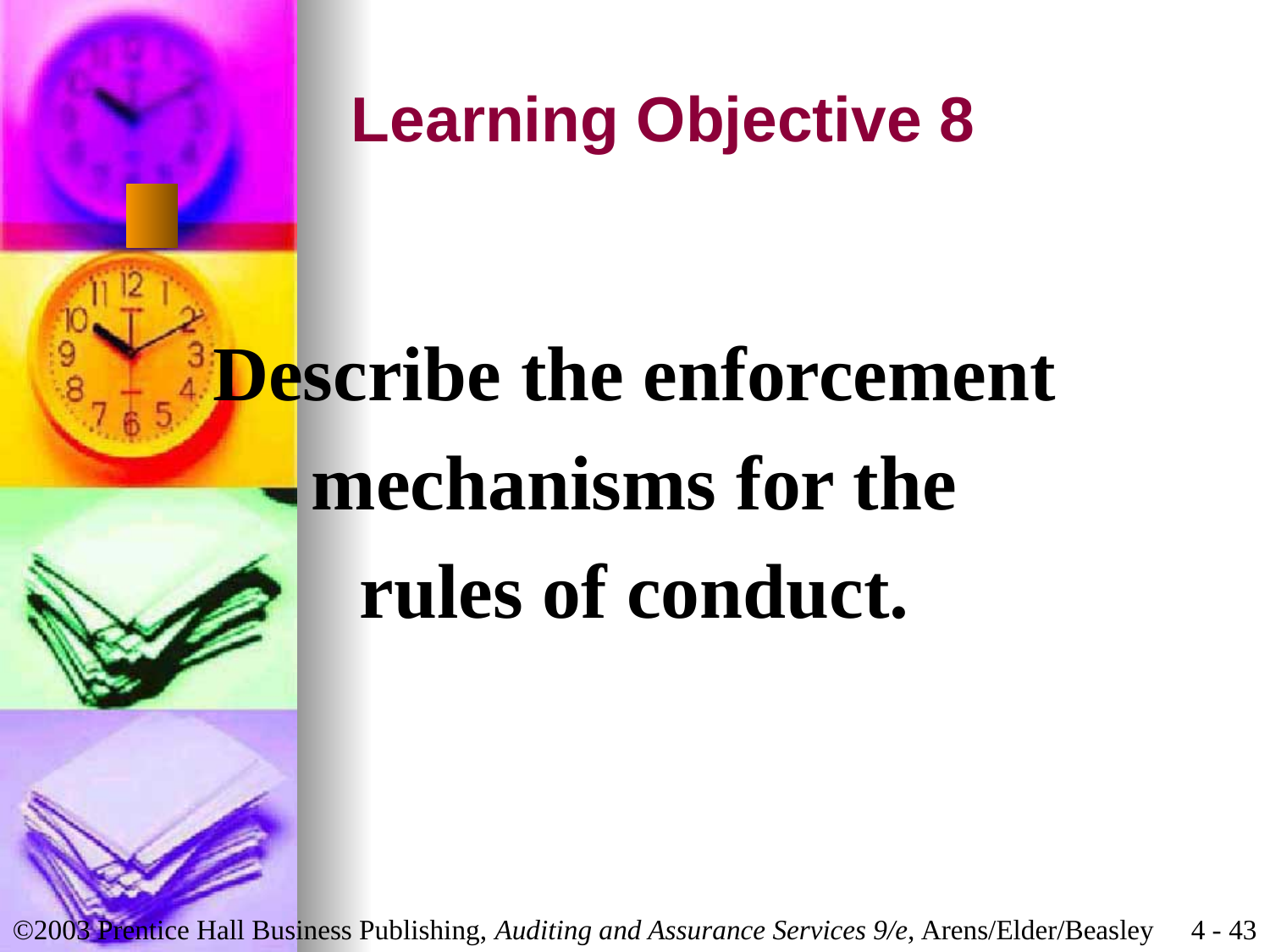

# Learning Objective 8
Describe the enforcement
mechanisms for the
rules of conduct.